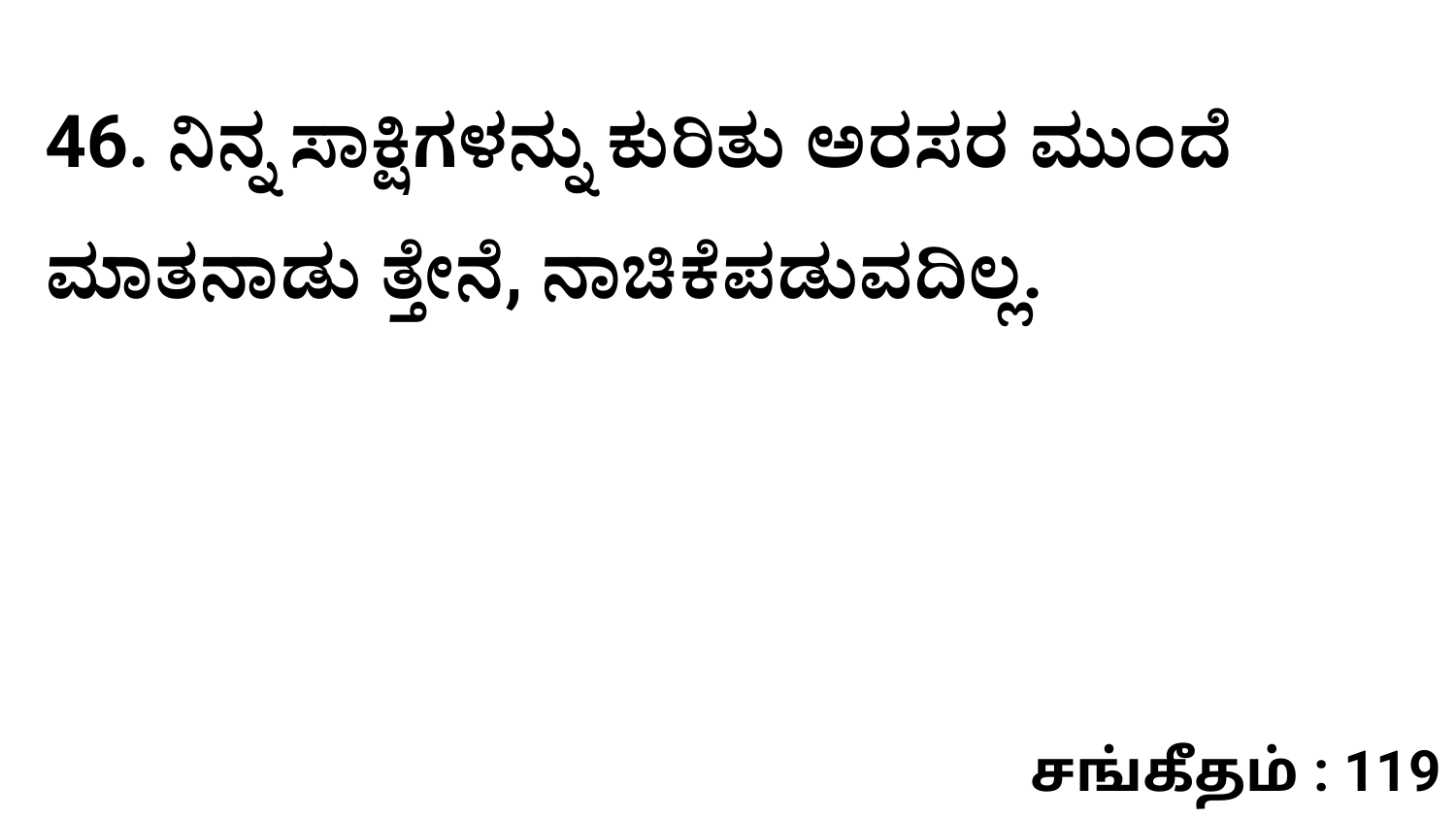

46. ನಿನ್ನ ಸಾಕ್ಷಿಗಳನ್ನು ಕುರಿತು ಅರಸರ ಮುಂದೆ ಮಾತನಾಡು ತ್ತೇನೆ, ನಾಚಿಕೆಪಡುವದಿಲ್ಲ.
சங்கீதம் : 119